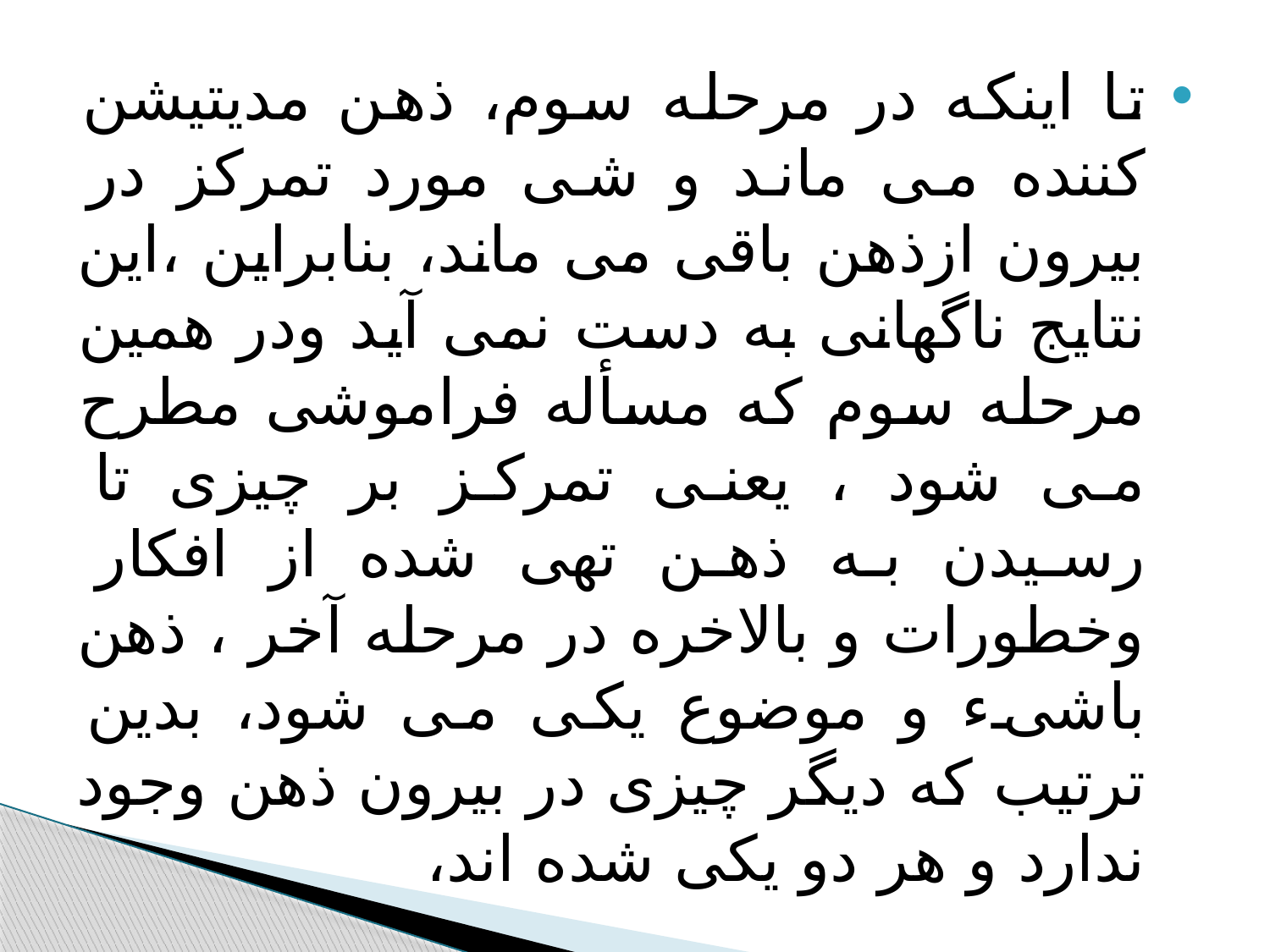

#
تا اینکه در مرحله سوم، ذهن مدیتیشن کننده می ماند و شی مورد تمرکز در بیرون ازذهن باقی می ماند، بنابراین ،این نتایج ناگهانی به دست نمی آید ودر همین مرحله سوم که مسأله فراموشی مطرح می شود ، یعنی تمرکز بر چیزی تا رسیدن به ذهن تهی شده از افکار وخطورات و بالاخره در مرحله آخر ، ذهن باشیء و موضوع یکی می شود، بدین ترتیب که دیگر چیزی در بیرون ذهن وجود ندارد و هر دو یکی شده اند،